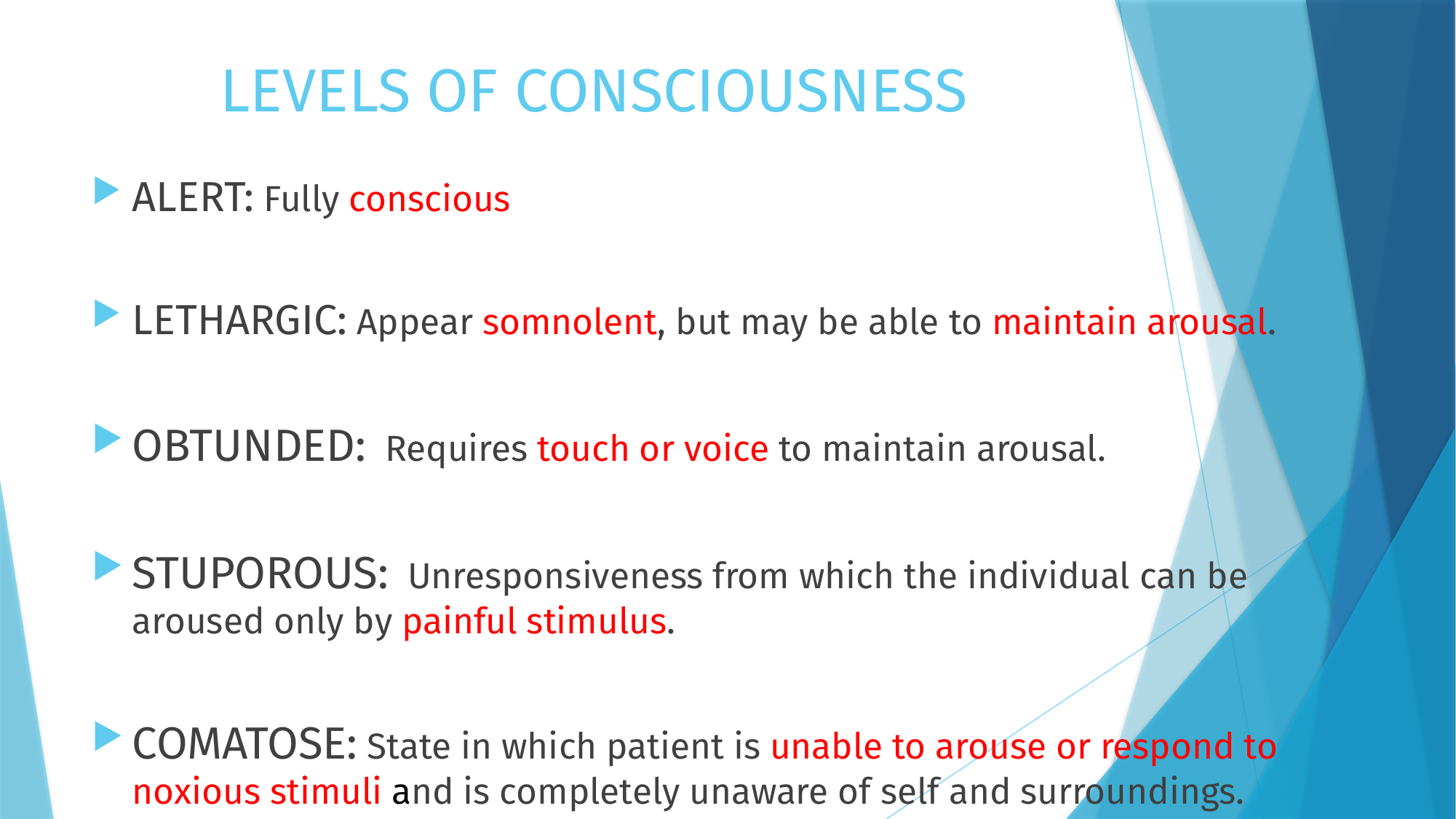

# LEVELS OF CONSCIOUSNESS
ALERT: Fully conscious

LETHARGIC: Appear somnolent, but may be able to maintain arousal.

OBTUNDED:  Requires touch or voice to maintain arousal.

STUPOROUS:  Unresponsiveness from which the individual can be aroused only by painful stimulus.

COMATOSE: State in which patient is unable to arouse or respond to noxious stimuli and is completely unaware of self and surroundings.